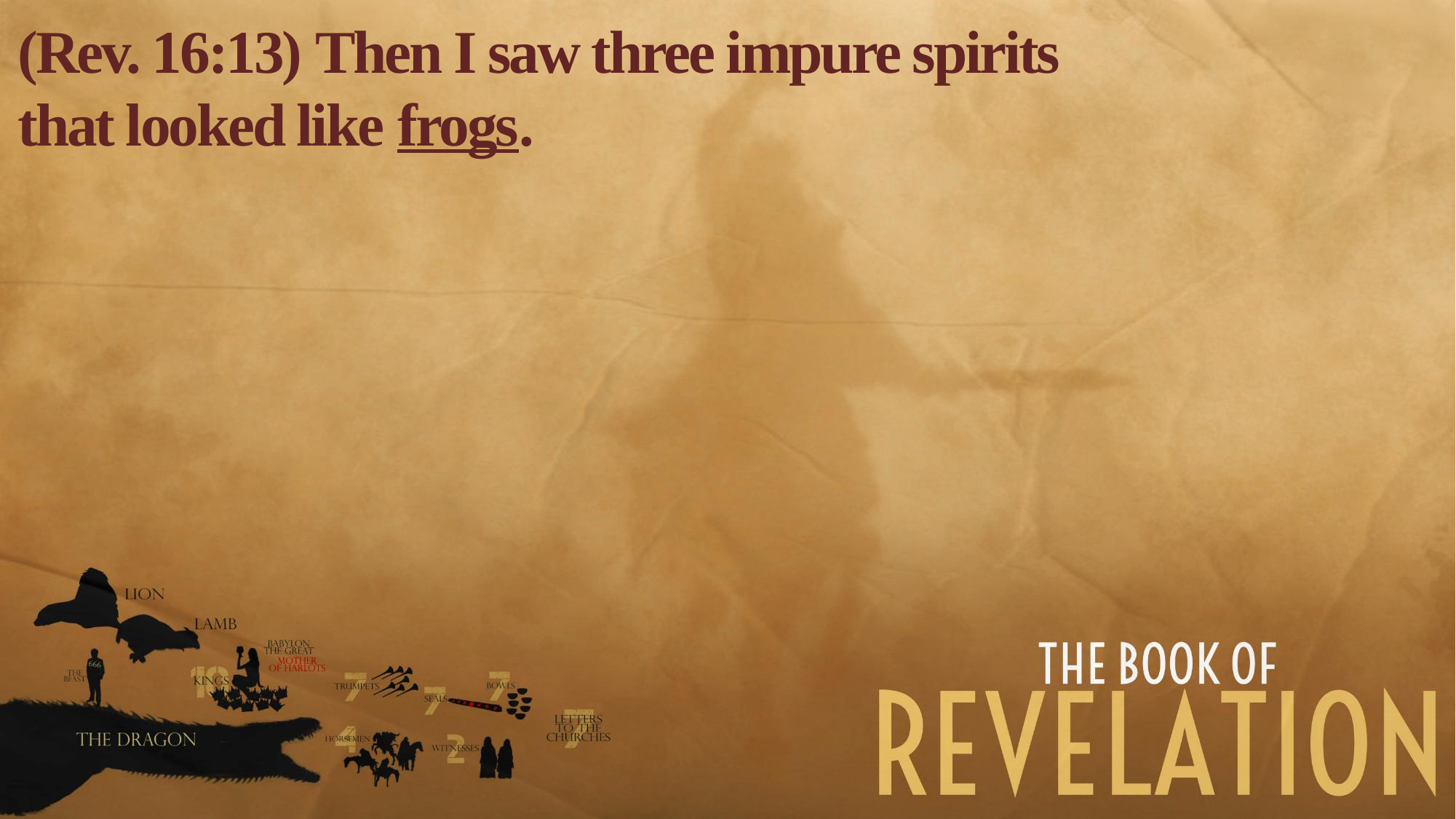

(Rev. 16:13) Then I saw three impure spirits
that looked like frogs.